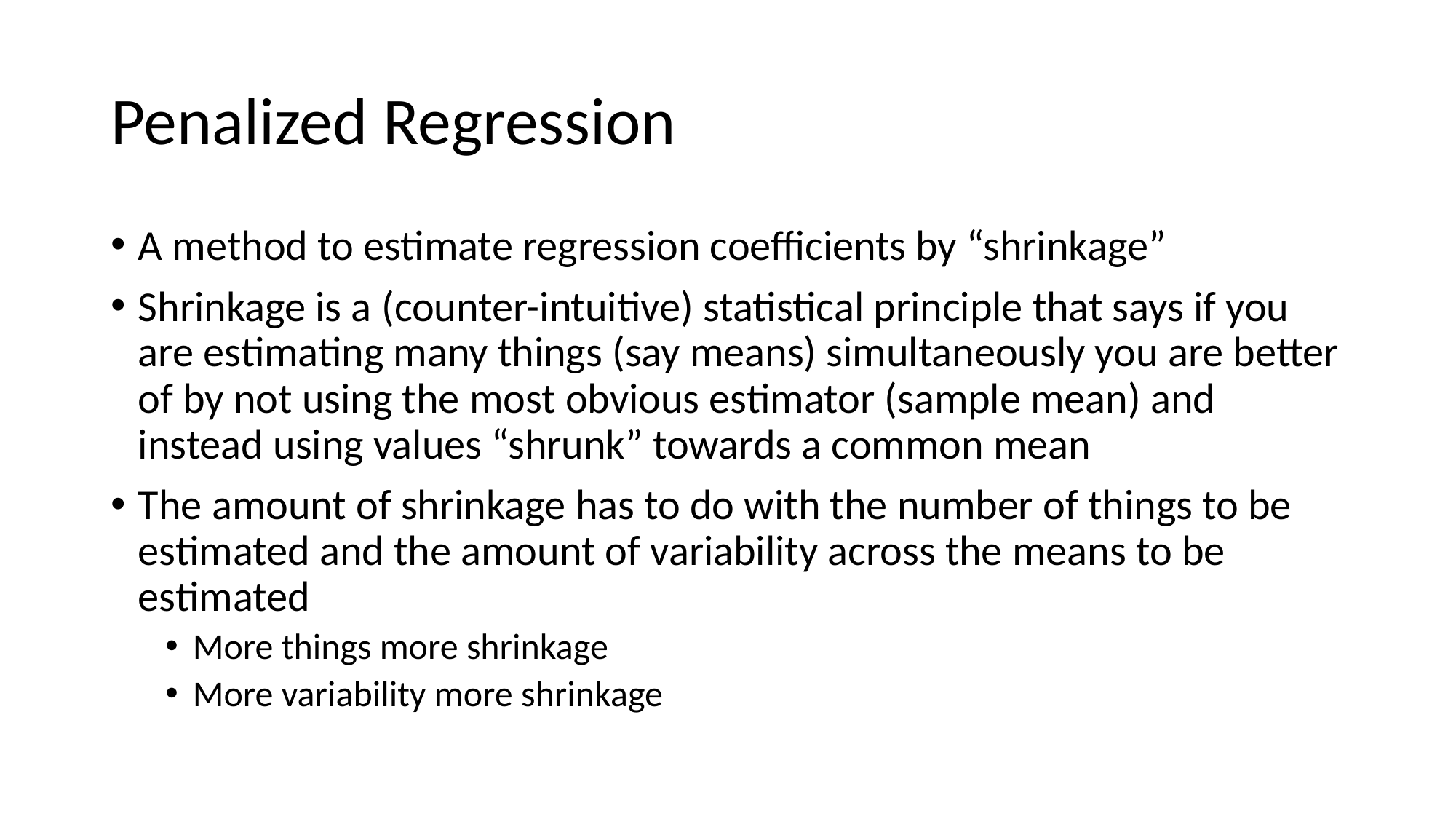

# Penalized Regression
A method to estimate regression coefficients by “shrinkage”
Shrinkage is a (counter-intuitive) statistical principle that says if you are estimating many things (say means) simultaneously you are better of by not using the most obvious estimator (sample mean) and instead using values “shrunk” towards a common mean
The amount of shrinkage has to do with the number of things to be estimated and the amount of variability across the means to be estimated
More things more shrinkage
More variability more shrinkage